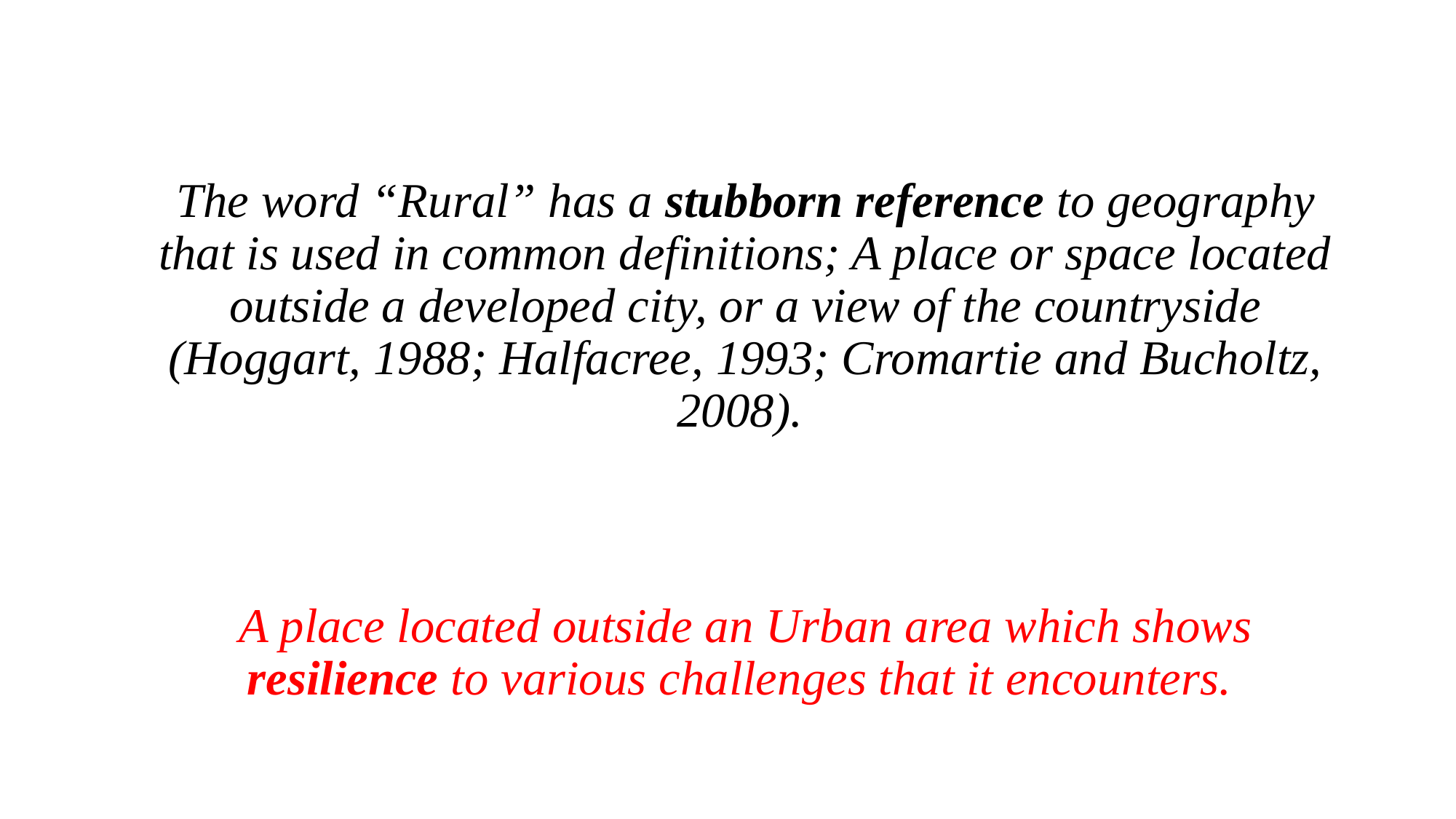

The word “Rural” has a stubborn reference to geography that is used in common definitions; A place or space located outside a developed city, or a view of the countryside (Hoggart, 1988; Halfacree, 1993; Cromartie and Bucholtz, 2008).
A place located outside an Urban area which shows resilience to various challenges that it encounters.